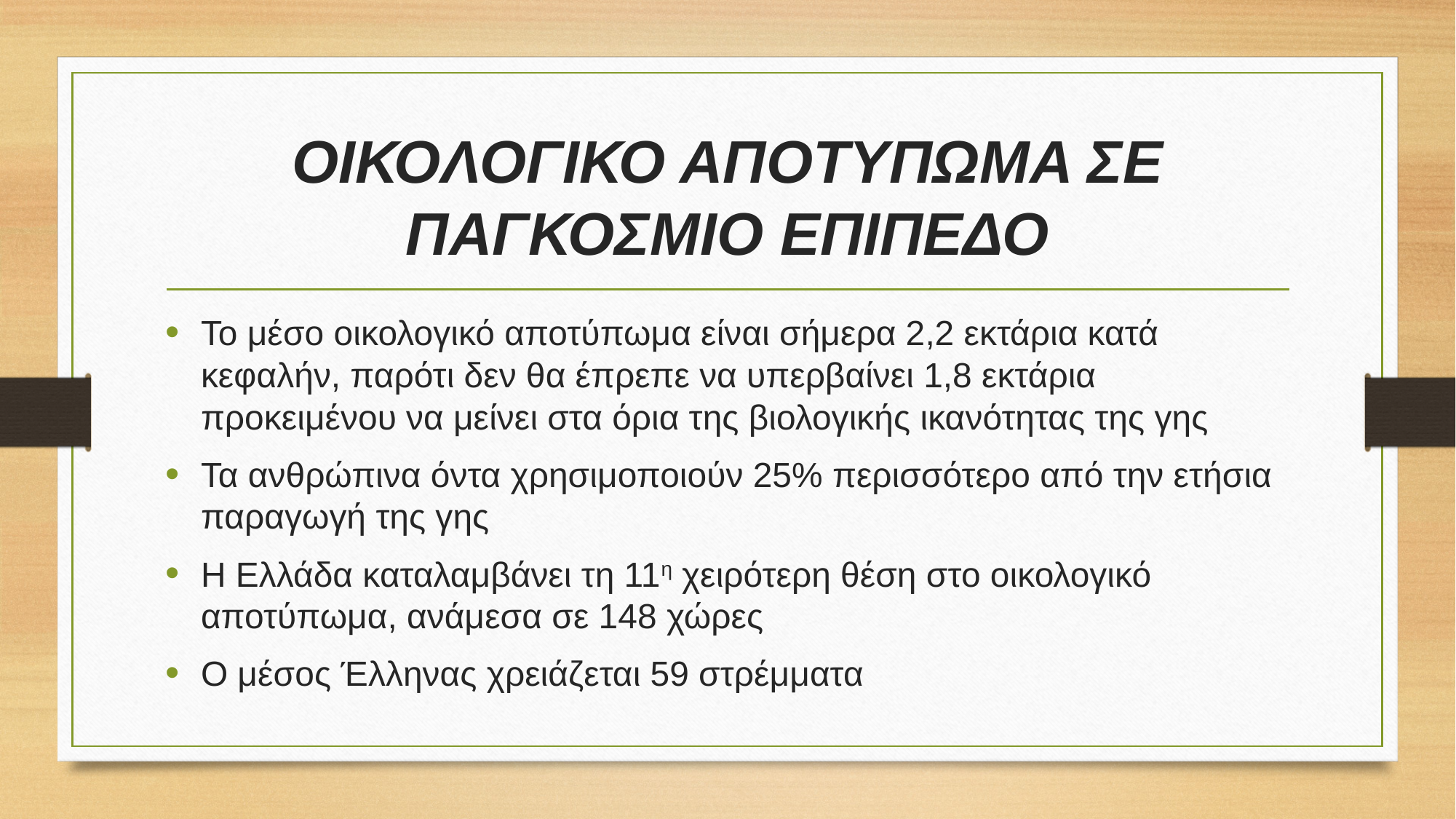

# ΟΙΚΟΛΟΓΙΚΟ ΑΠΟΤΥΠΩΜΑ ΣΕ ΠΑΓΚΟΣΜΙΟ ΕΠΙΠΕΔΟ
Το μέσο οικολογικό αποτύπωμα είναι σήμερα 2,2 εκτάρια κατά κεφαλήν, παρότι δεν θα έπρεπε να υπερβαίνει 1,8 εκτάρια προκειμένου να μείνει στα όρια της βιολογικής ικανότητας της γης
Τα ανθρώπινα όντα χρησιμοποιούν 25% περισσότερο από την ετήσια παραγωγή της γης
Η Ελλάδα καταλαμβάνει τη 11η χειρότερη θέση στο οικολογικό αποτύπωμα, ανάμεσα σε 148 χώρες
Ο μέσος Έλληνας χρειάζεται 59 στρέμματα